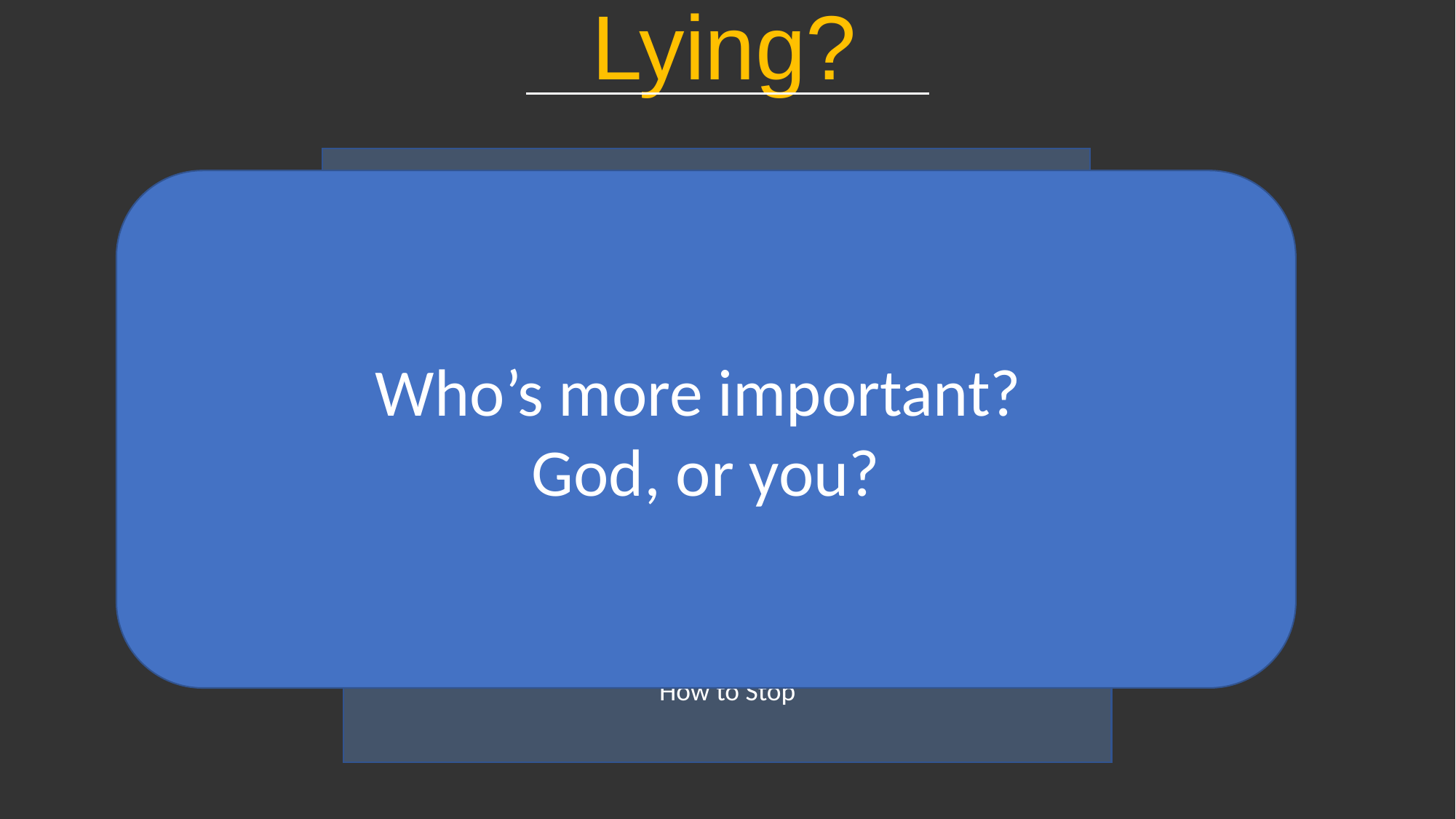

Lying?
Defined Lying
Who’s more important?
God, or you?

Pinpointed Why We Lie

How to Stop